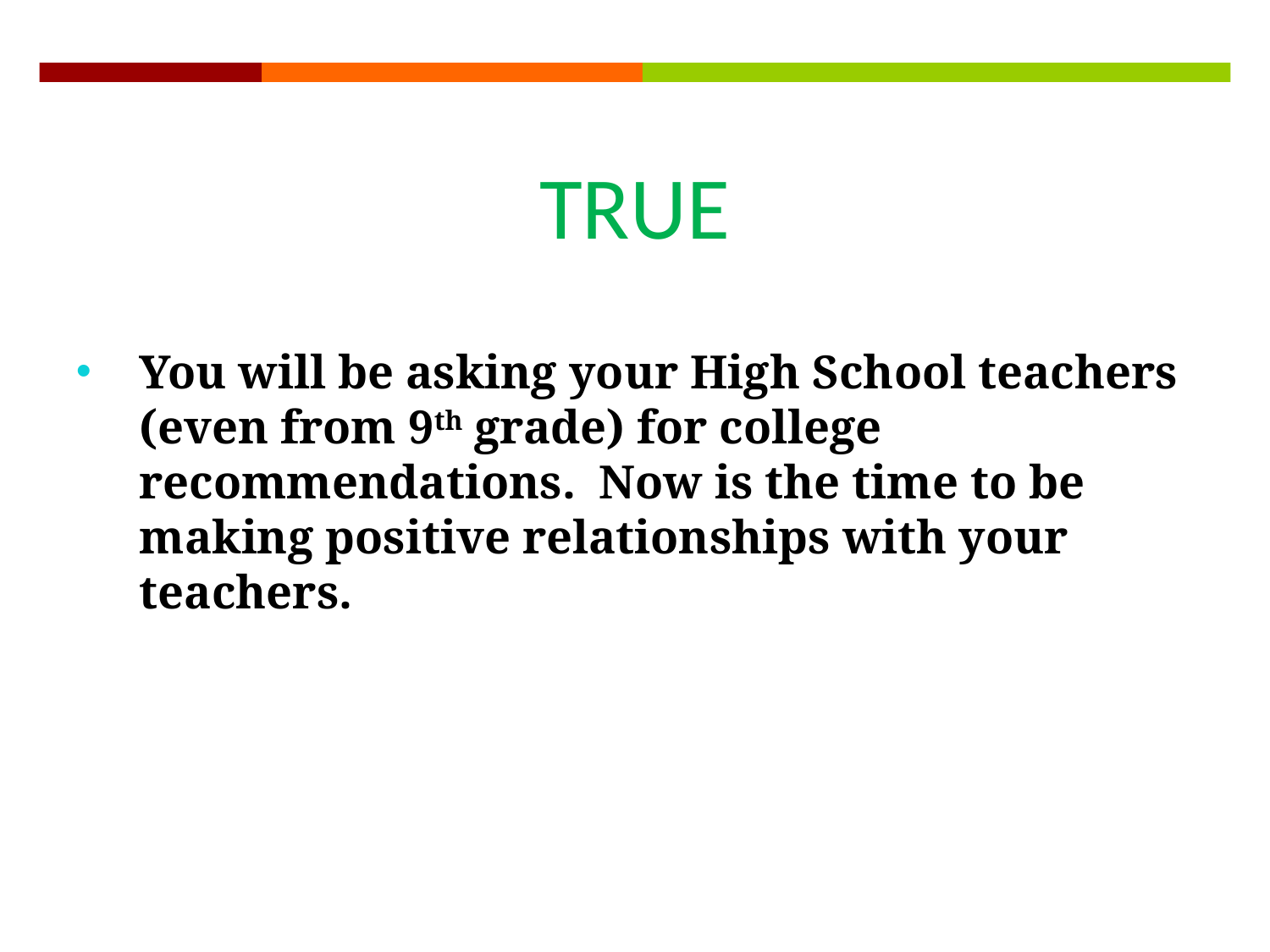

TRUE

You will be asking your High School teachers (even from 9th grade) for college recommendations.  Now is the time to be making positive relationships with your teachers.